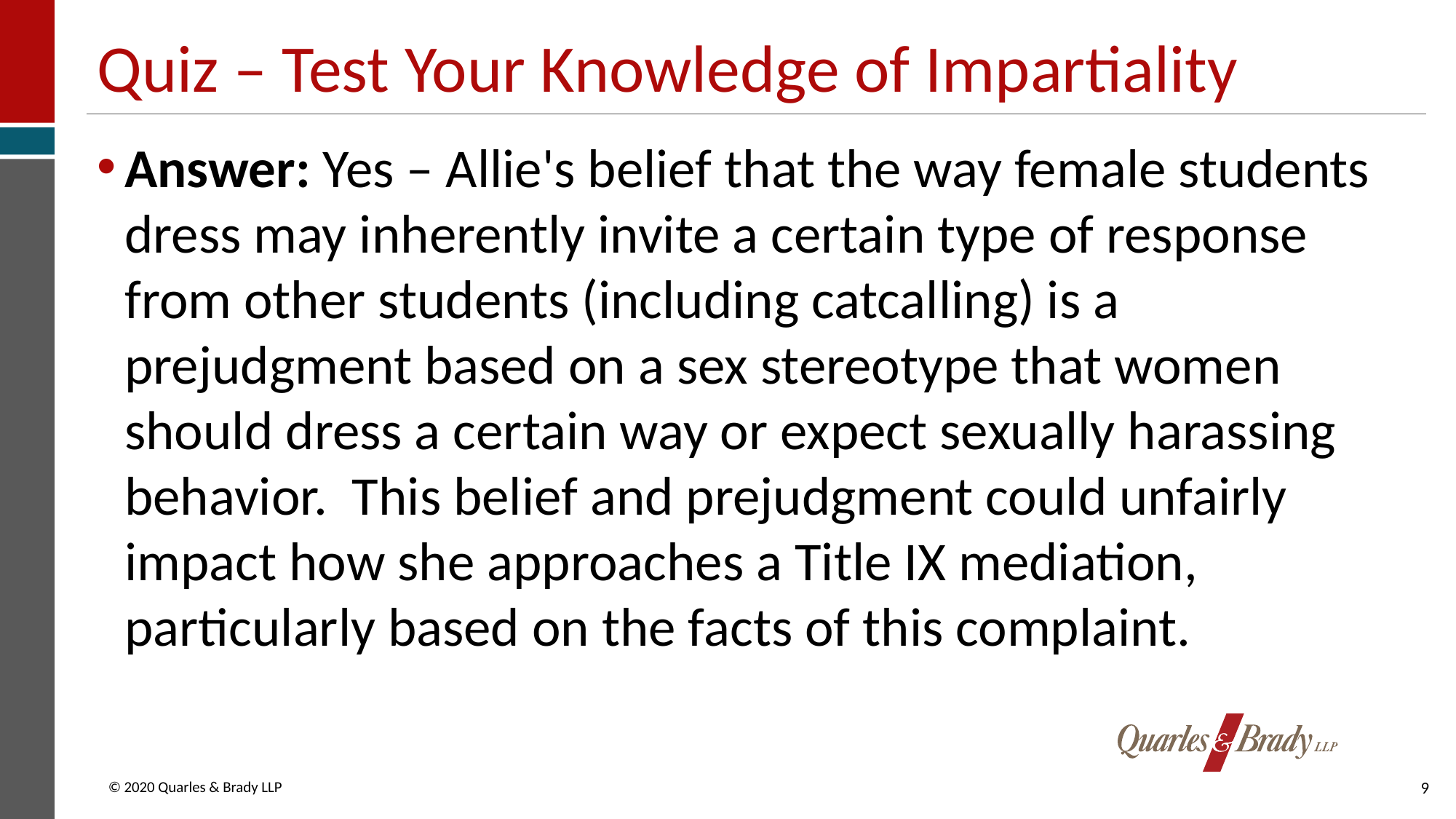

# Quiz – Test Your Knowledge of Impartiality
Answer: Yes – Allie's belief that the way female students dress may inherently invite a certain type of response from other students (including catcalling) is a prejudgment based on a sex stereotype that women should dress a certain way or expect sexually harassing behavior.  This belief and prejudgment could unfairly impact how she approaches a Title IX mediation, particularly based on the facts of this complaint.

9